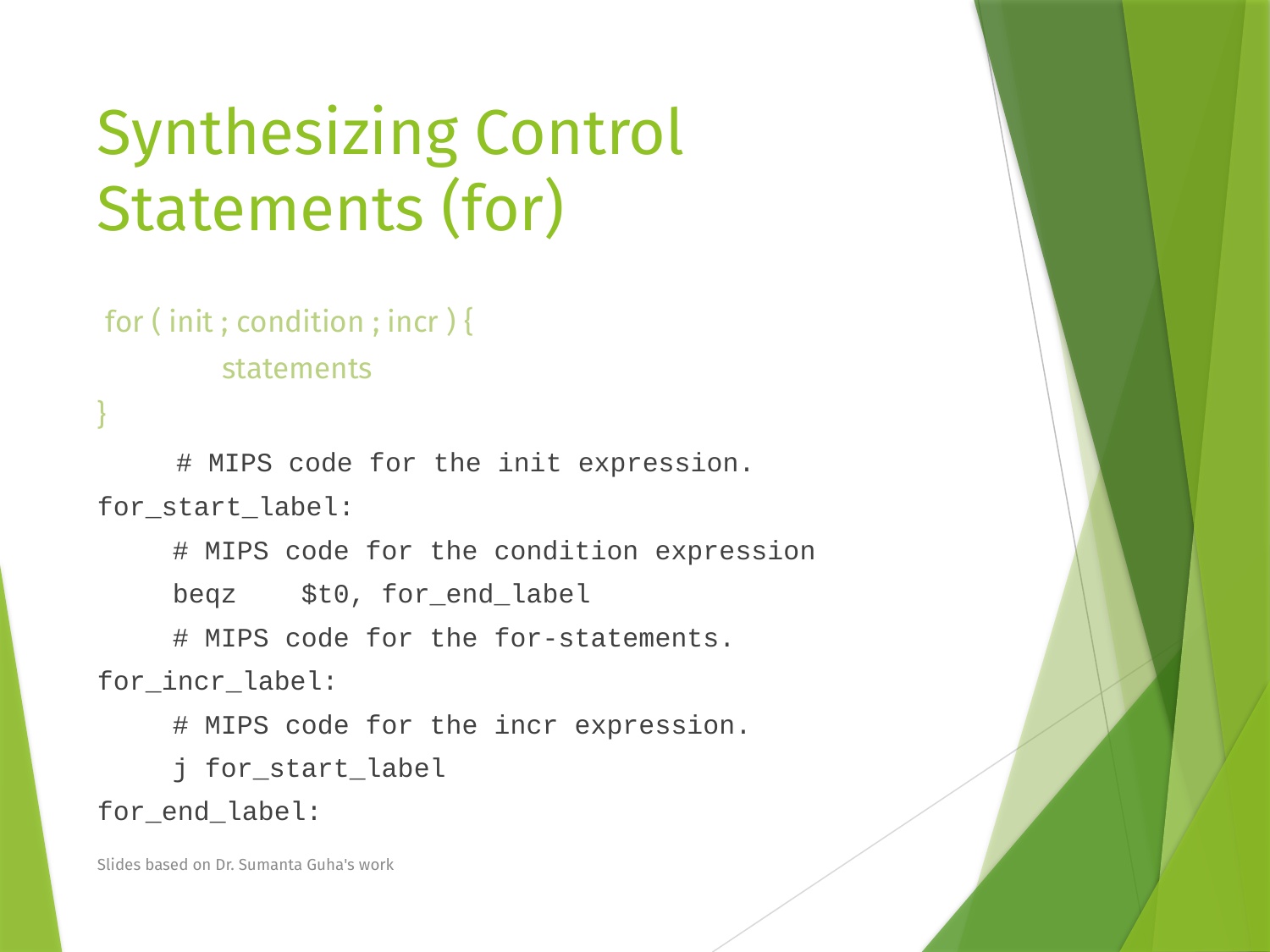

# Synthesizing Control Statements (for)
 for ( init ; condition ; incr ) {
                statements
}
	  # MIPS code for the init expression.
for_start_label:
	  # MIPS code for the condition expression
	  beqz    $t0, for_end_label
	  # MIPS code for the for-statements.
for_incr_label:
	  # MIPS code for the incr expression.
	  j for_start_label
for_end_label:

Slides based on Dr. Sumanta Guha's work